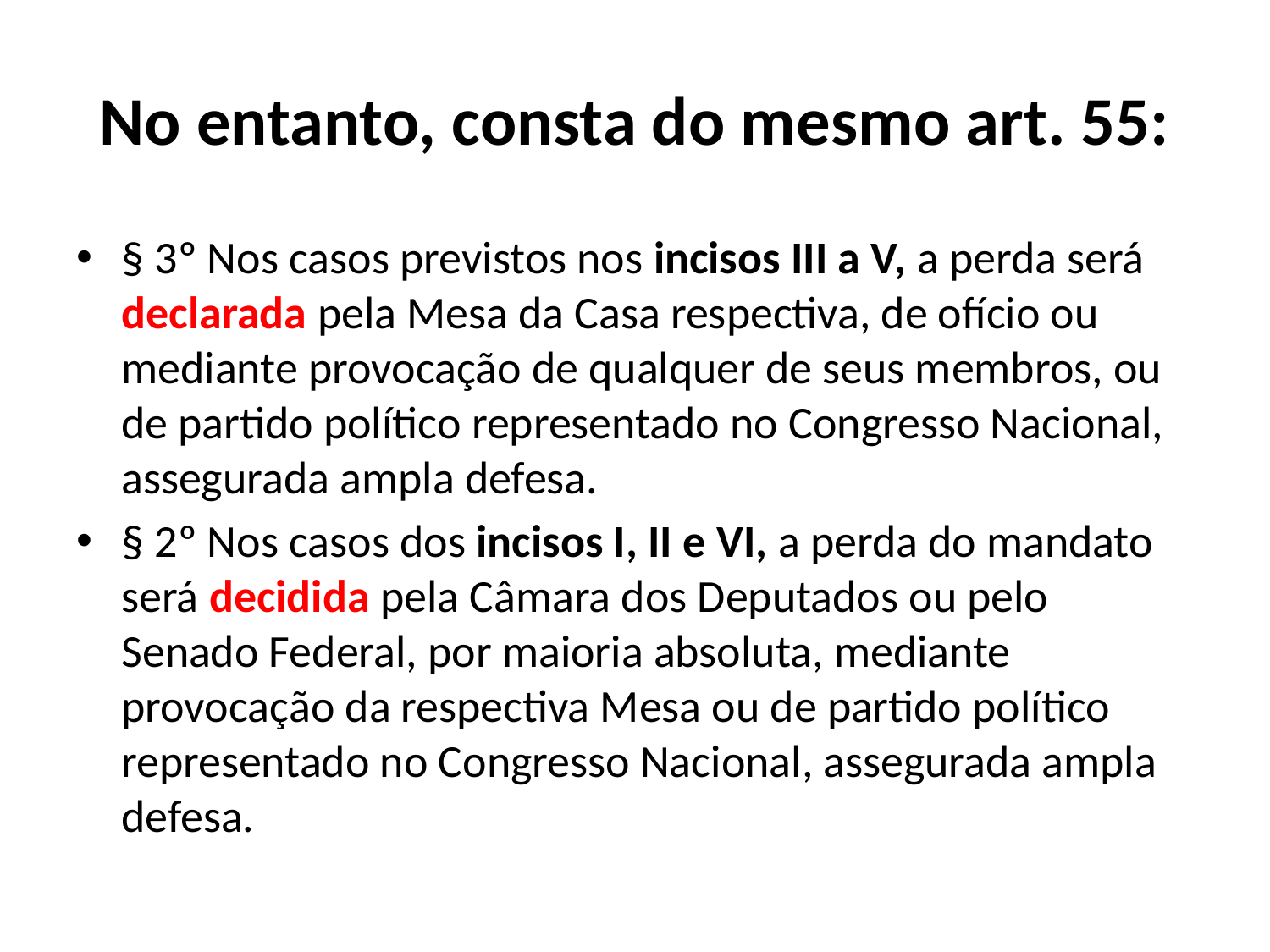

# No entanto, consta do mesmo art. 55:
§ 3º Nos casos previstos nos incisos III a V, a perda será declarada pela Mesa da Casa respectiva, de ofício ou mediante provocação de qualquer de seus membros, ou de partido político representado no Congresso Nacional, assegurada ampla defesa.
§ 2º Nos casos dos incisos I, II e VI, a perda do mandato será decidida pela Câmara dos Deputados ou pelo Senado Federal, por maioria absoluta, mediante provocação da respectiva Mesa ou de partido político representado no Congresso Nacional, assegurada ampla defesa.